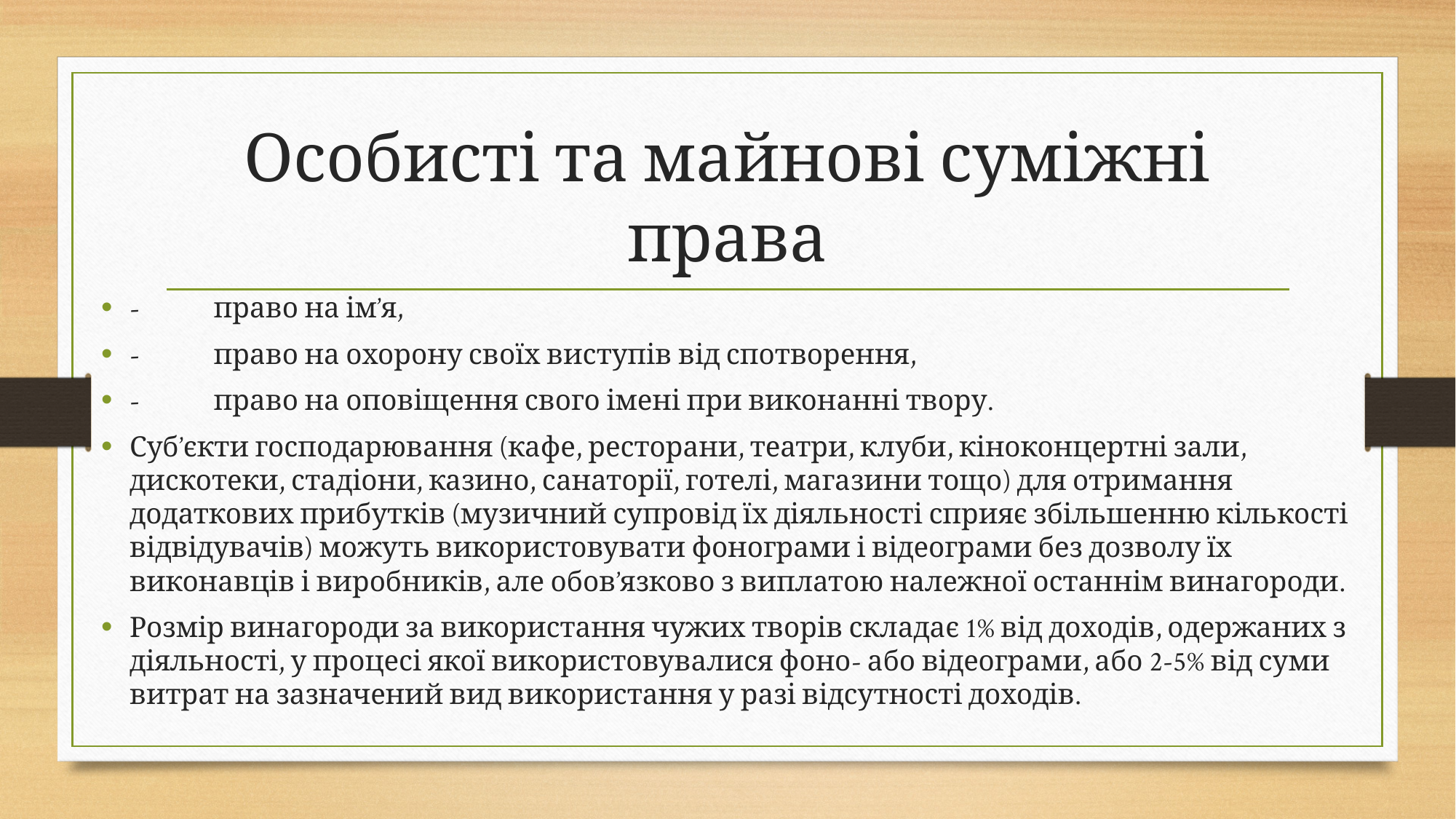

# Особисті та майнові суміжні права
-	право на ім’я,
-	право на охорону своїх виступів від спотворення,
-	право на оповіщення свого імені при виконанні твору.
Суб’єкти господарювання (кафе, ресторани, театри, клуби, кіноконцертні зали, дискотеки, стадіони, казино, санаторії, готелі, магазини тощо) для отримання додаткових прибутків (музичний супровід їх діяльності сприяє збільшенню кількості відвідувачів) можуть використовувати фонограми і відеограми без дозволу їх виконавців і виробників, але обов’язково з виплатою належної останнім винагороди.
Розмір винагороди за використання чужих творів складає 1% від доходів, одержаних з діяльності, у процесі якої використовувалися фоно- або відеограми, або 2-5% від суми витрат на зазначений вид використання у разі відсутності доходів.